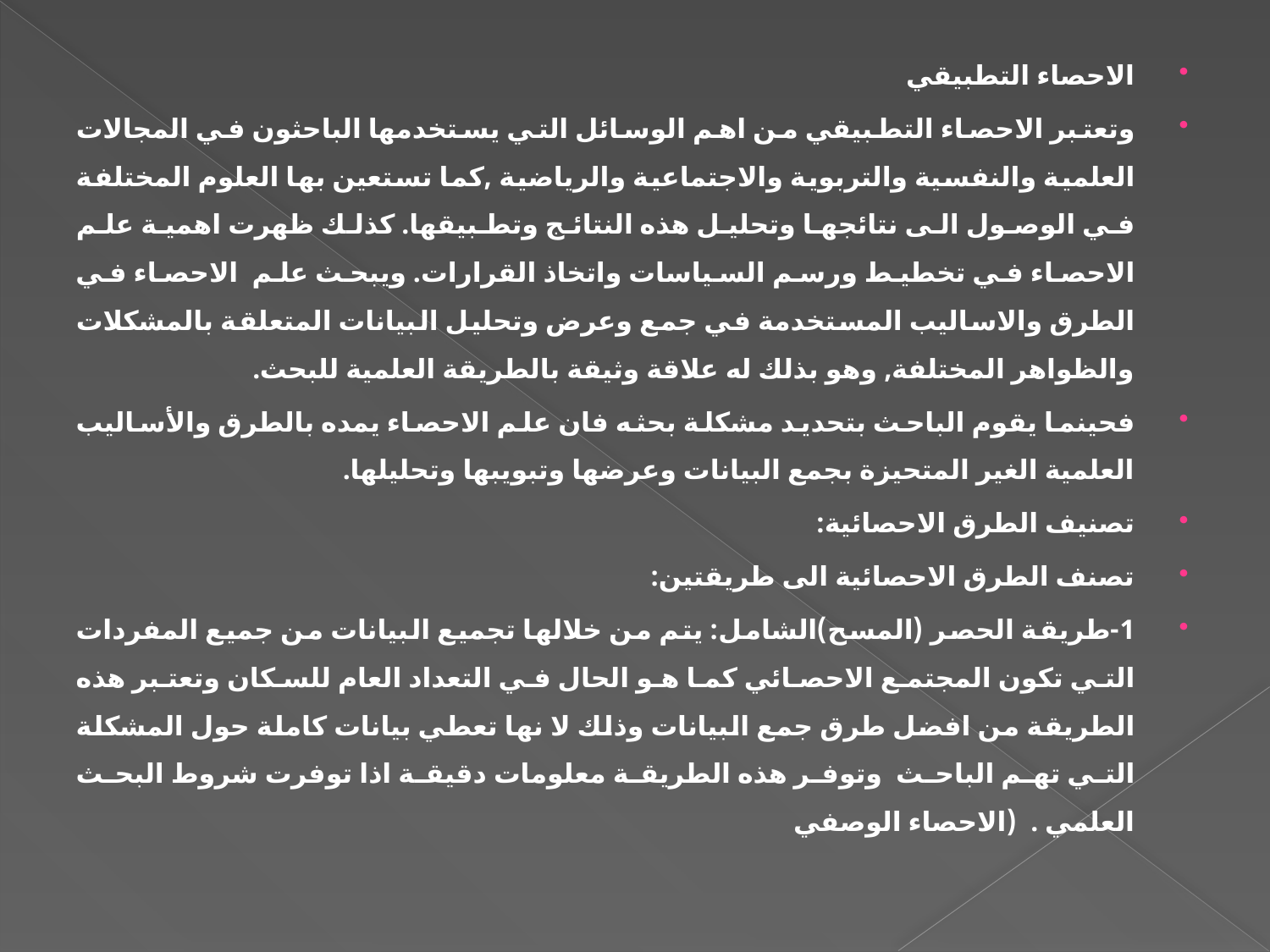

الاحصاء التطبيقي
وتعتبر الاحصاء التطبيقي من اهم الوسائل التي يستخدمها الباحثون في المجالات العلمية والنفسية والتربوية والاجتماعية والرياضية ,كما تستعين بها العلوم المختلفة في الوصول الى نتائجها وتحليل هذه النتائج وتطبيقها. كذلك ظهرت اهمية علم الاحصاء في تخطيط ورسم السياسات واتخاذ القرارات. ويبحث علم  الاحصاء في الطرق والاساليب المستخدمة في جمع وعرض وتحليل البيانات المتعلقة بالمشكلات والظواهر المختلفة, وهو بذلك له علاقة وثيقة بالطريقة العلمية للبحث.
فحينما يقوم الباحث بتحديد مشكلة بحثه فان علم الاحصاء يمده بالطرق والأساليب العلمية الغير المتحيزة بجمع البيانات وعرضها وتبويبها وتحليلها.
تصنيف الطرق الاحصائية:
تصنف الطرق الاحصائية الى طريقتين:
1-طريقة الحصر (المسح)الشامل: يتم من خلالها تجميع البيانات من جميع المفردات التي تكون المجتمع الاحصائي كما هو الحال في التعداد العام للسكان وتعتبر هذه الطريقة من افضل طرق جمع البيانات وذلك لا نها تعطي بيانات كاملة حول المشكلة التي تهم الباحث  وتوفر هذه الطريقة معلومات دقيقة اذا توفرت شروط البحث العلمي .  (الاحصاء الوصفي
#